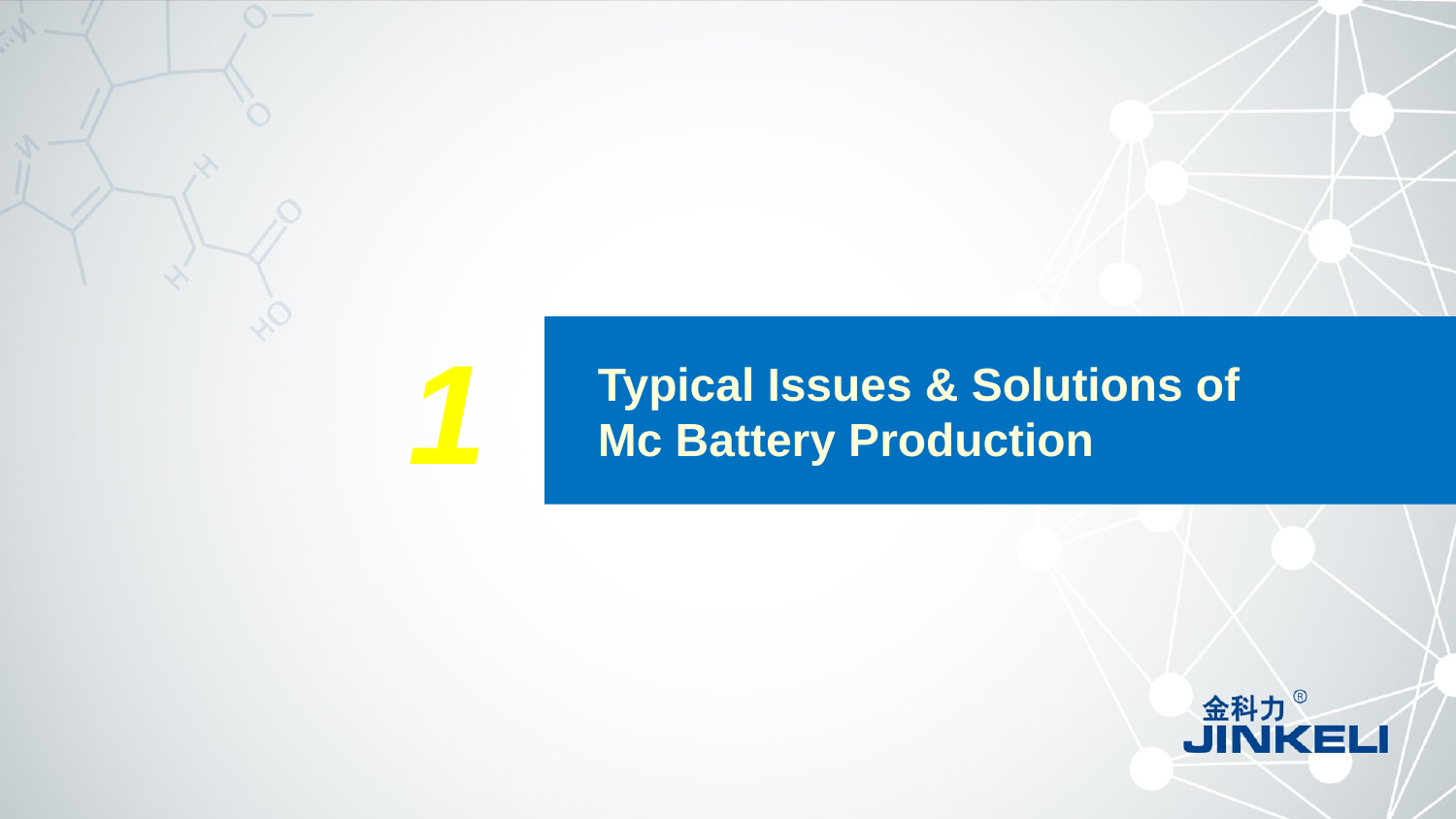

Typical Issues & Solutions of Mc Battery Production
1